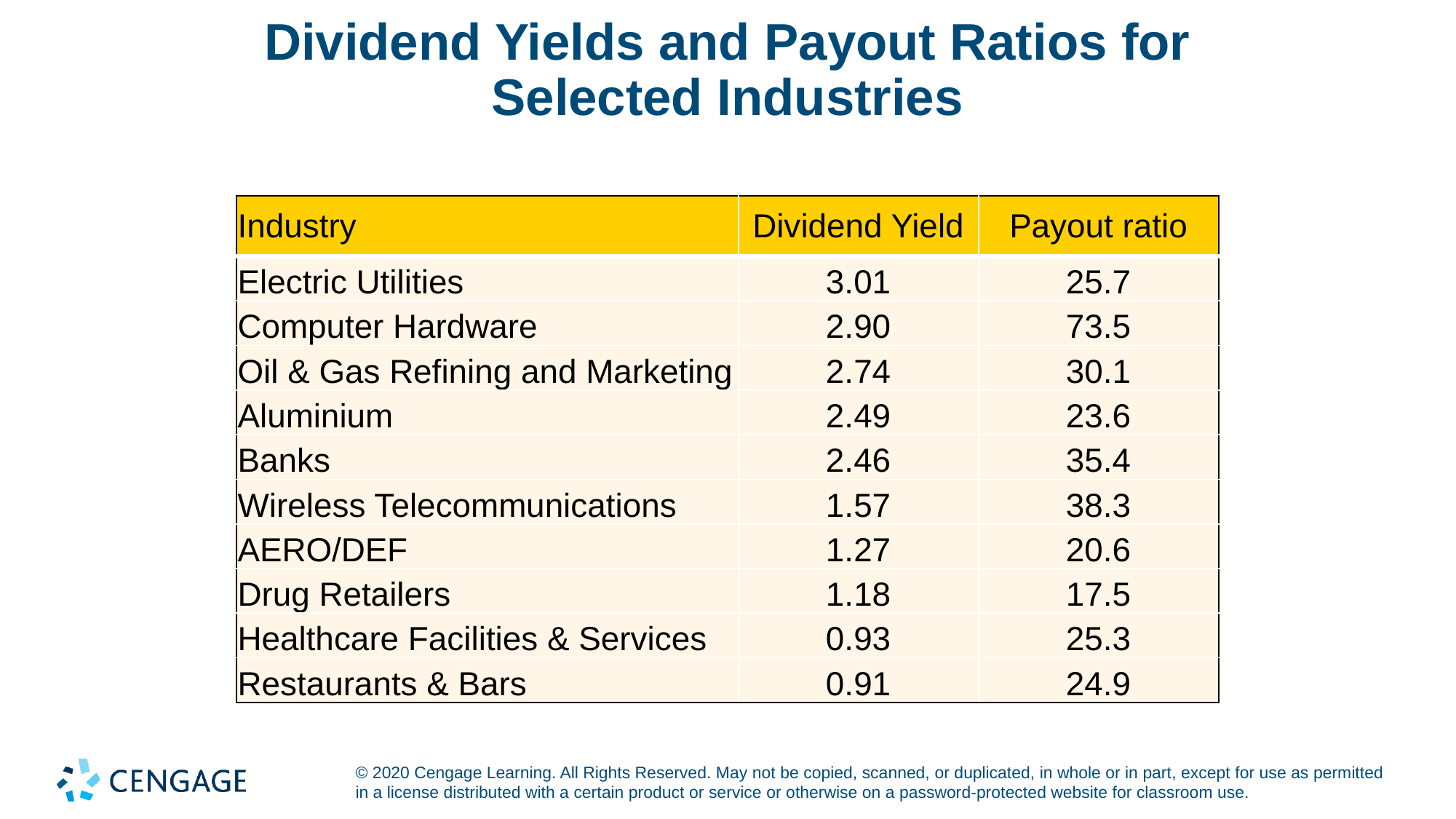

# Dividend Yields and Payout Ratios for Selected Industries
| Industry | Dividend Yield | Payout ratio |
| --- | --- | --- |
| Electric Utilities | 3.01 | 25.7 |
| Computer Hardware | 2.90 | 73.5 |
| Oil & Gas Refining and Marketing | 2.74 | 30.1 |
| Aluminium | 2.49 | 23.6 |
| Banks | 2.46 | 35.4 |
| Wireless Telecommunications | 1.57 | 38.3 |
| AERO/DEF | 1.27 | 20.6 |
| Drug Retailers | 1.18 | 17.5 |
| Healthcare Facilities & Services | 0.93 | 25.3 |
| Restaurants & Bars | 0.91 | 24.9 |